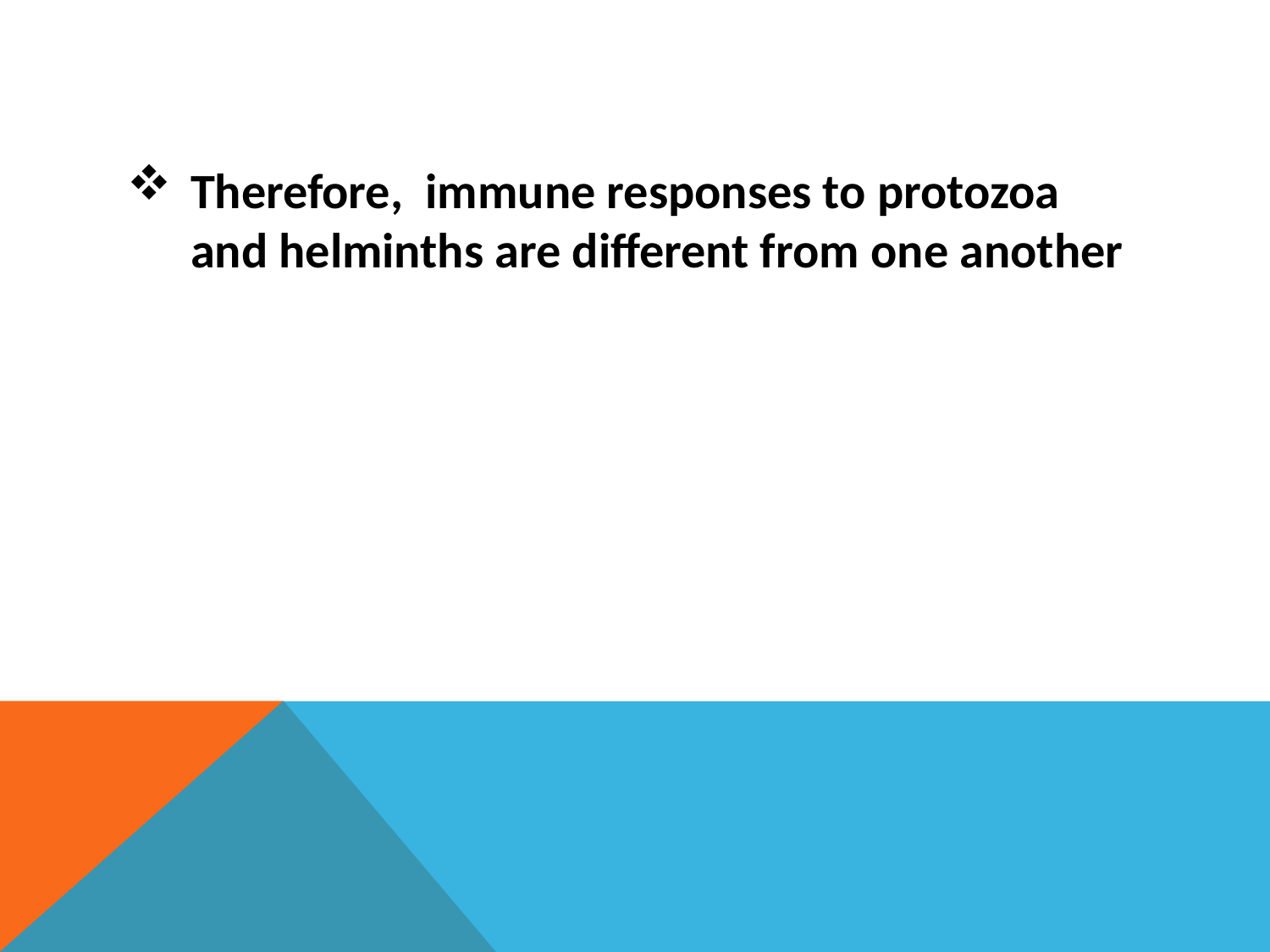

#
Therefore,  immune responses to protozoa and helminths are different from one another